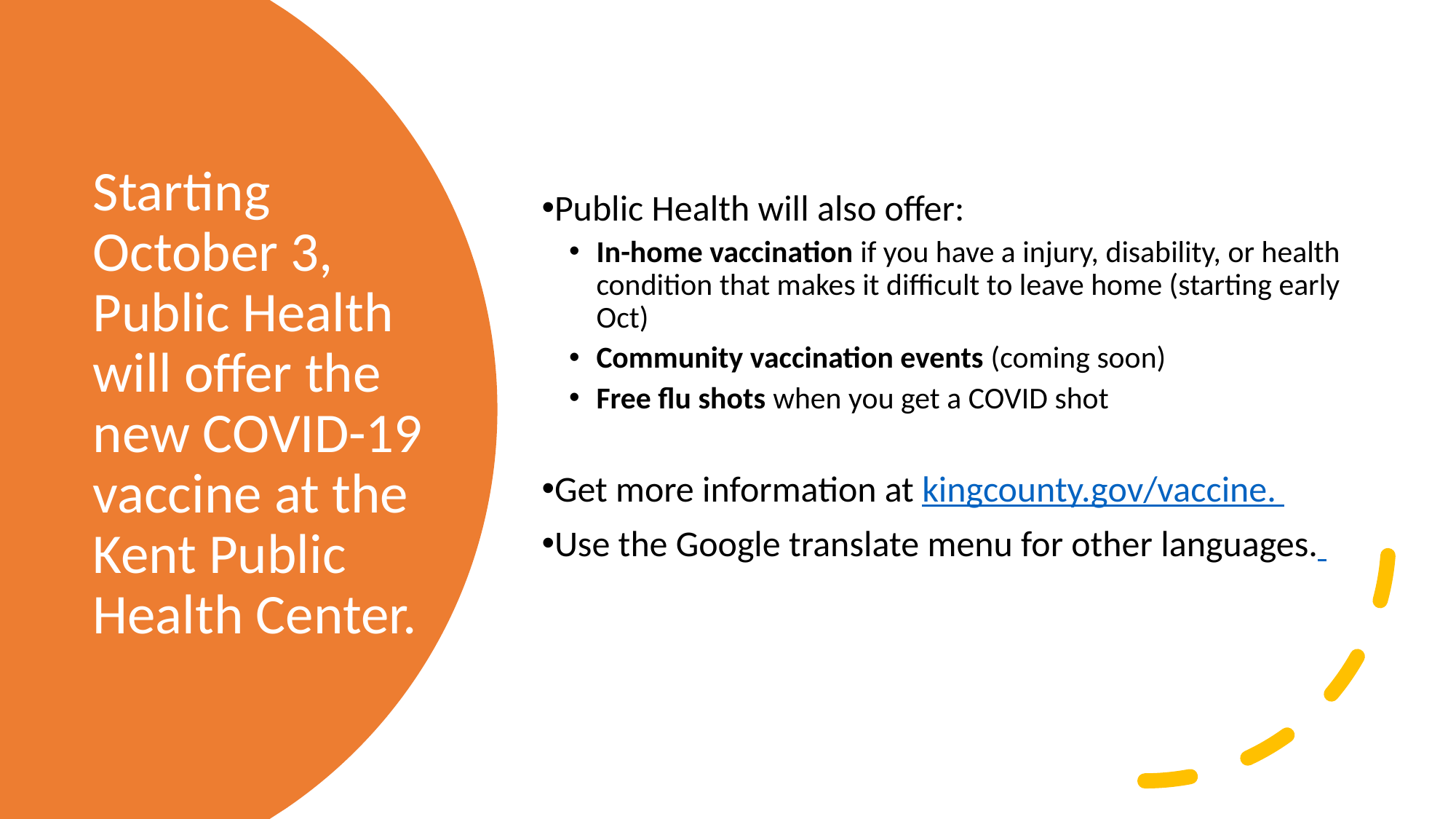

Public Health will also offer:
In-home vaccination if you have a injury, disability, or health condition that makes it difficult to leave home (starting early Oct)
Community vaccination events (coming soon)
Free flu shots when you get a COVID shot

Get more information at kingcounty.gov/vaccine.
Use the Google translate menu for other languages.

# Starting October 3, Public Health will offer the new COVID-19 vaccine at the Kent Public Health Center.